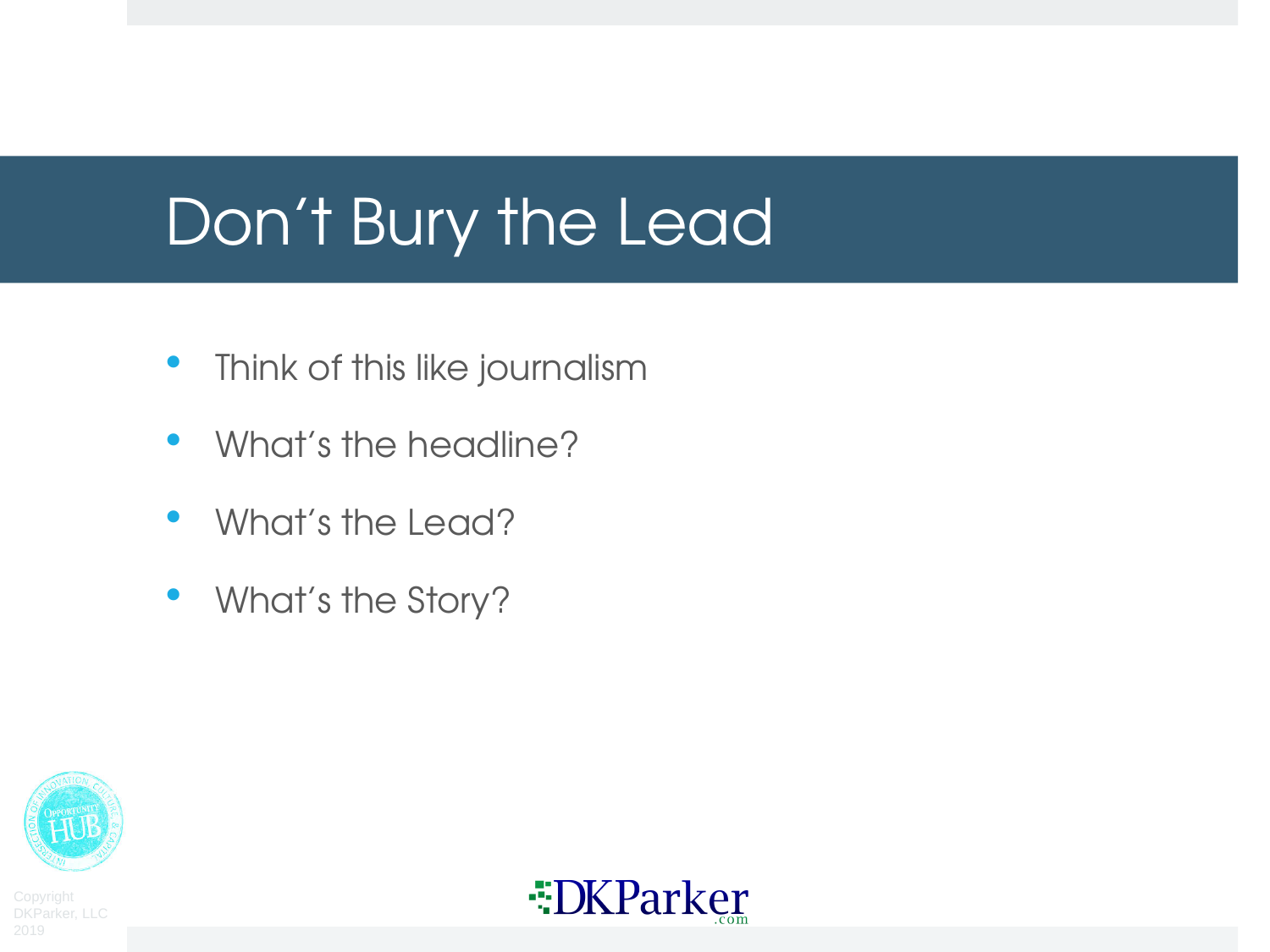

# Don’t Bury the Lead
Think of this like journalism
What’s the headline?
What’s the Lead?
What’s the Story?